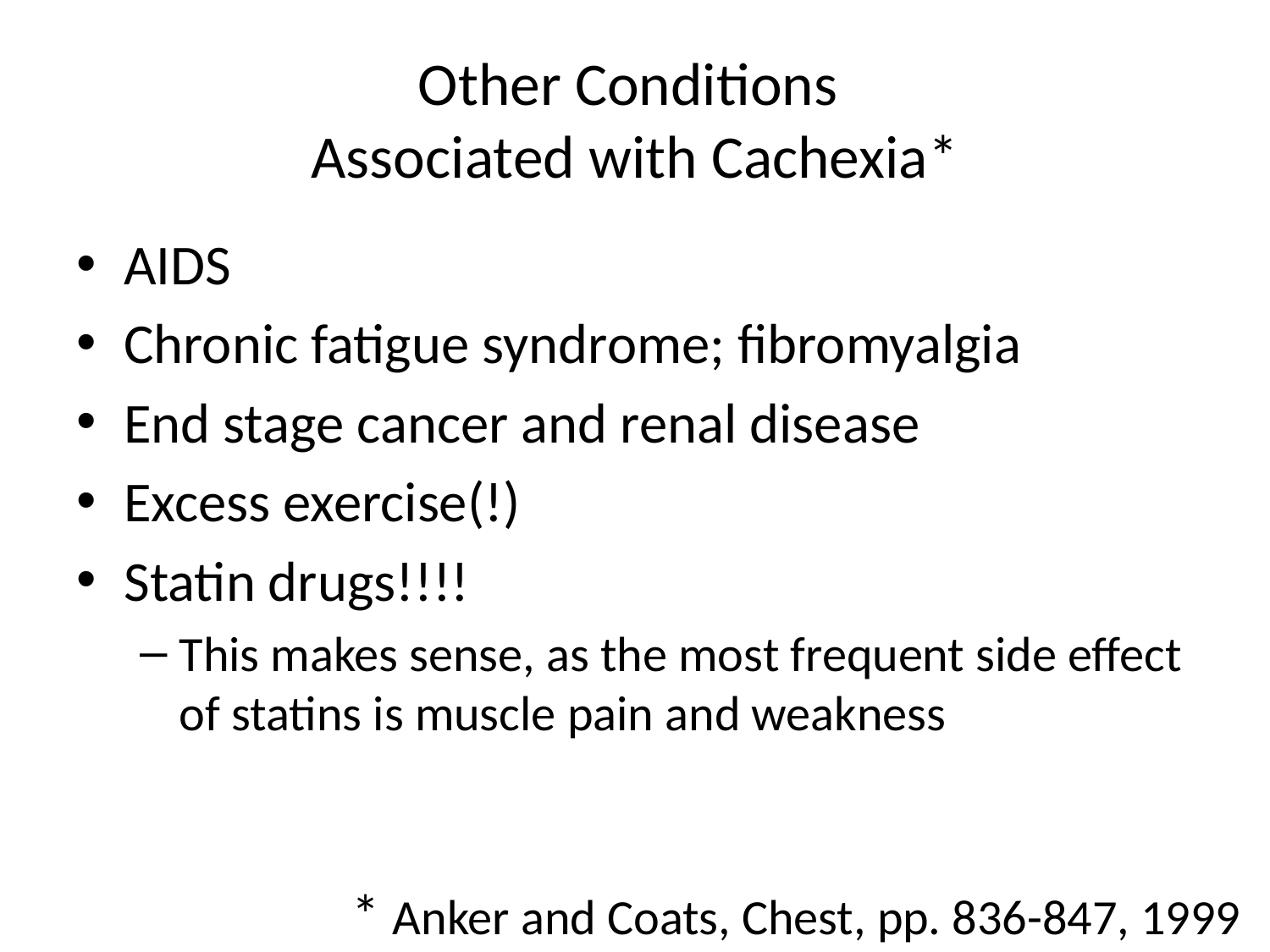

# Other Conditions Associated with Cachexia*
AIDS
Chronic fatigue syndrome; fibromyalgia
End stage cancer and renal disease
Excess exercise(!)
Statin drugs!!!!
This makes sense, as the most frequent side effect of statins is muscle pain and weakness
* Anker and Coats, Chest, pp. 836-847, 1999